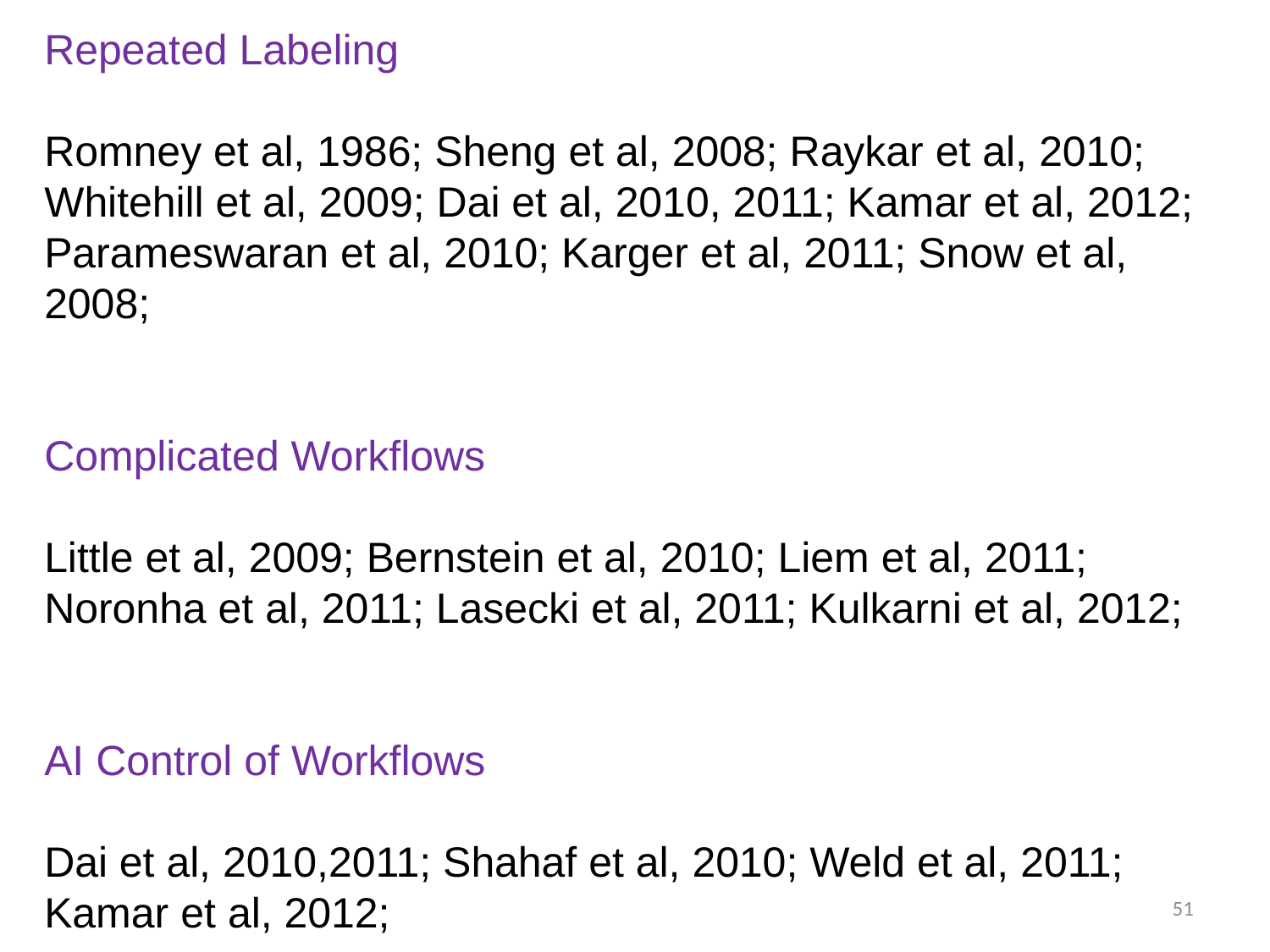

Repeated Labeling

Romney et al, 1986; Sheng et al, 2008; Raykar et al, 2010; Whitehill et al, 2009; Dai et al, 2010, 2011; Kamar et al, 2012; Parameswaran et al, 2010; Karger et al, 2011; Snow et al, 2008;

Complicated Workflows

Little et al, 2009; Bernstein et al, 2010; Liem et al, 2011; Noronha et al, 2011; Lasecki et al, 2011; Kulkarni et al, 2012;

AI Control of Workflows

Dai et al, 2010,2011; Shahaf et al, 2010; Weld et al, 2011;
Kamar et al, 2012;
51